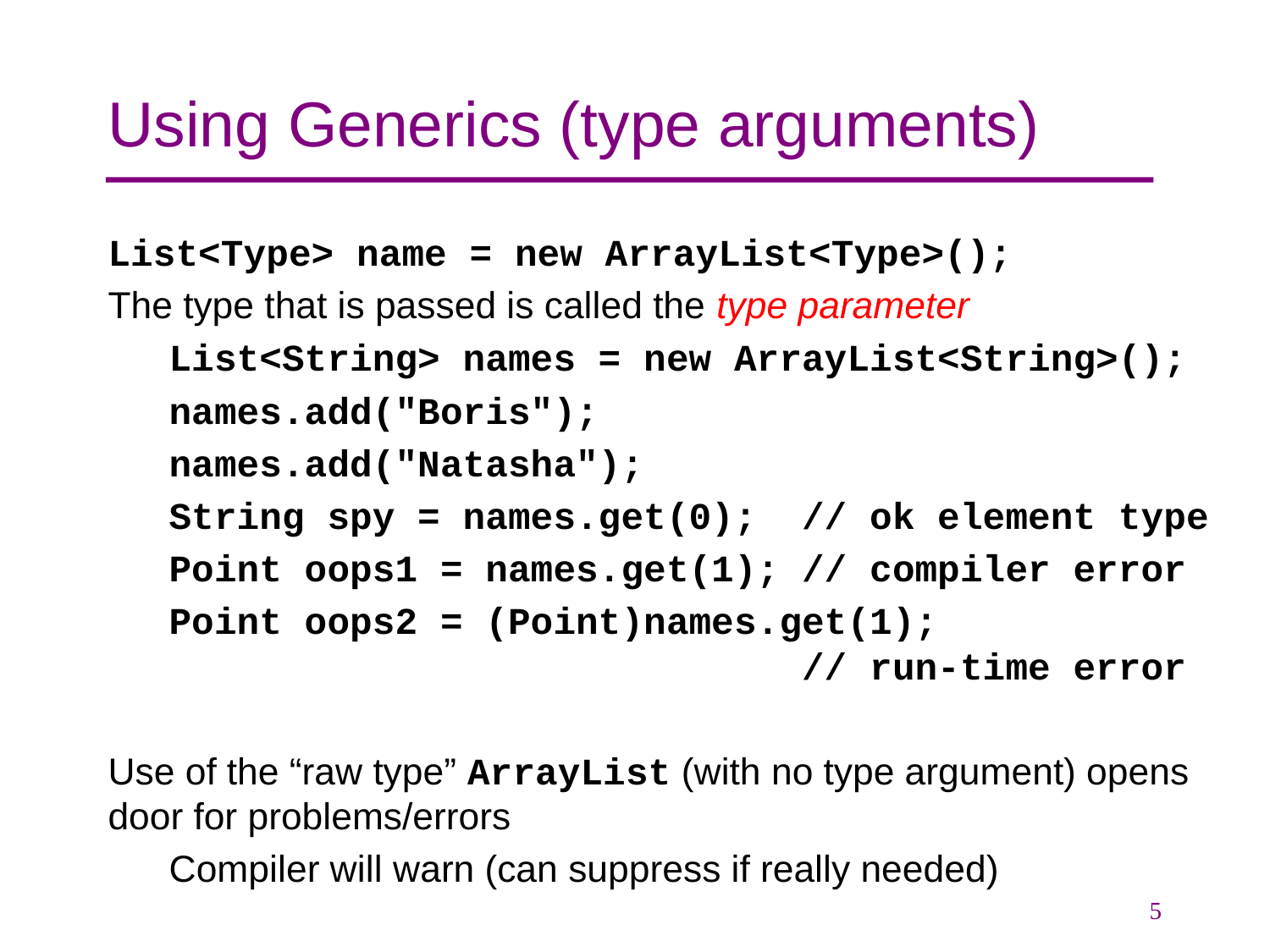

# Using Generics (type arguments)
List<Type> name = new ArrayList<Type>();
The type that is passed is called the type parameter
List<String> names = new ArrayList<String>();
names.add("Boris");
names.add("Natasha");
String spy = names.get(0);  // ok element type
Point oops1 = names.get(1); // compiler error
Point oops2 = (Point)names.get(1);
                            // run-time error

Use of the “raw type” ArrayList (with no type argument) opens door for problems/errors
Compiler will warn (can suppress if really needed)
5